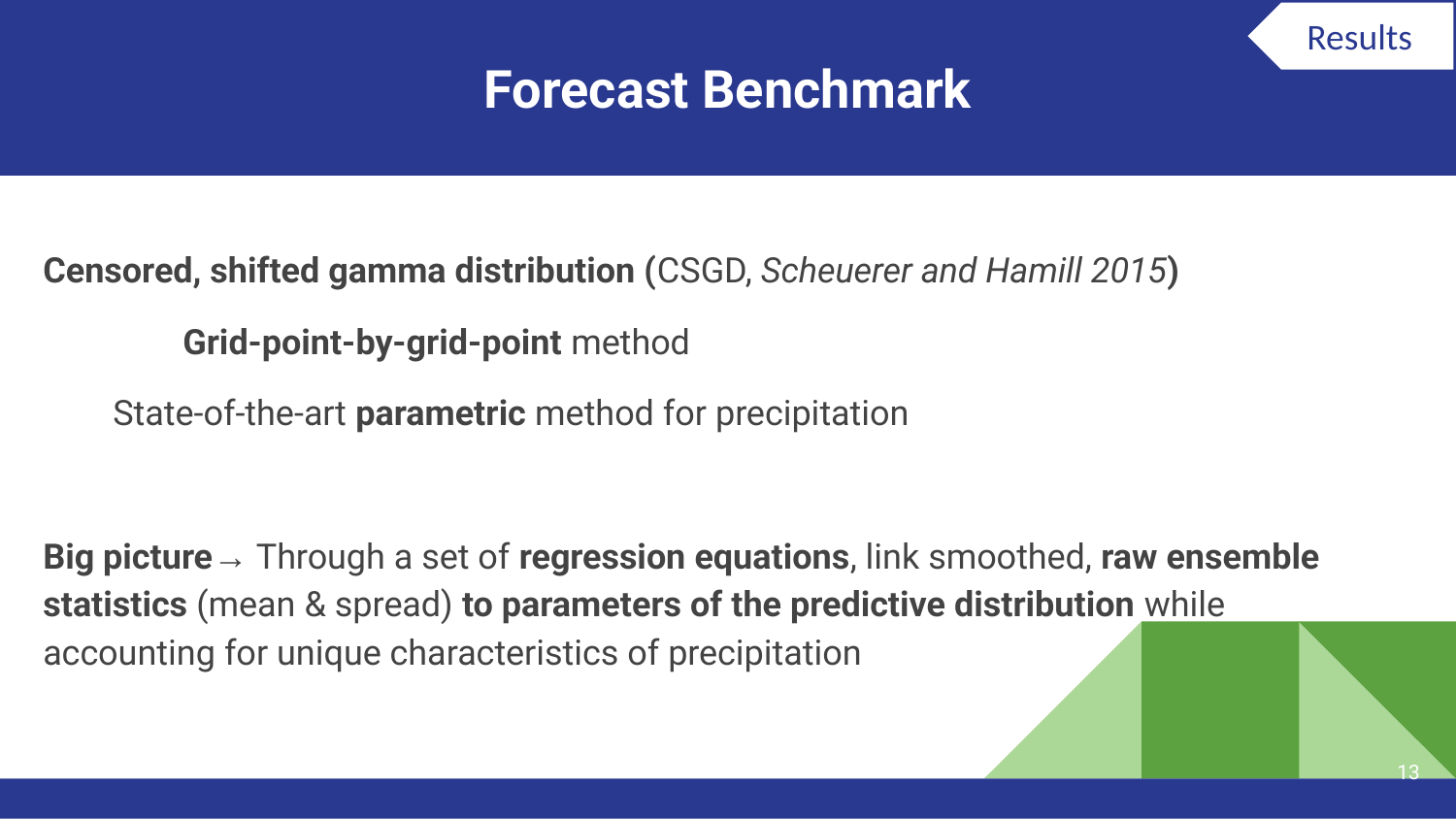

#

Results
Forecast Benchmark
Censored, shifted gamma distribution (CSGD, Scheuerer and Hamill 2015)
	Grid-point-by-grid-point method
State-of-the-art parametric method for precipitation

Big picture→ Through a set of regression equations, link smoothed, raw ensemble statistics (mean & spread) to parameters of the predictive distribution while accounting for unique characteristics of precipitation

13